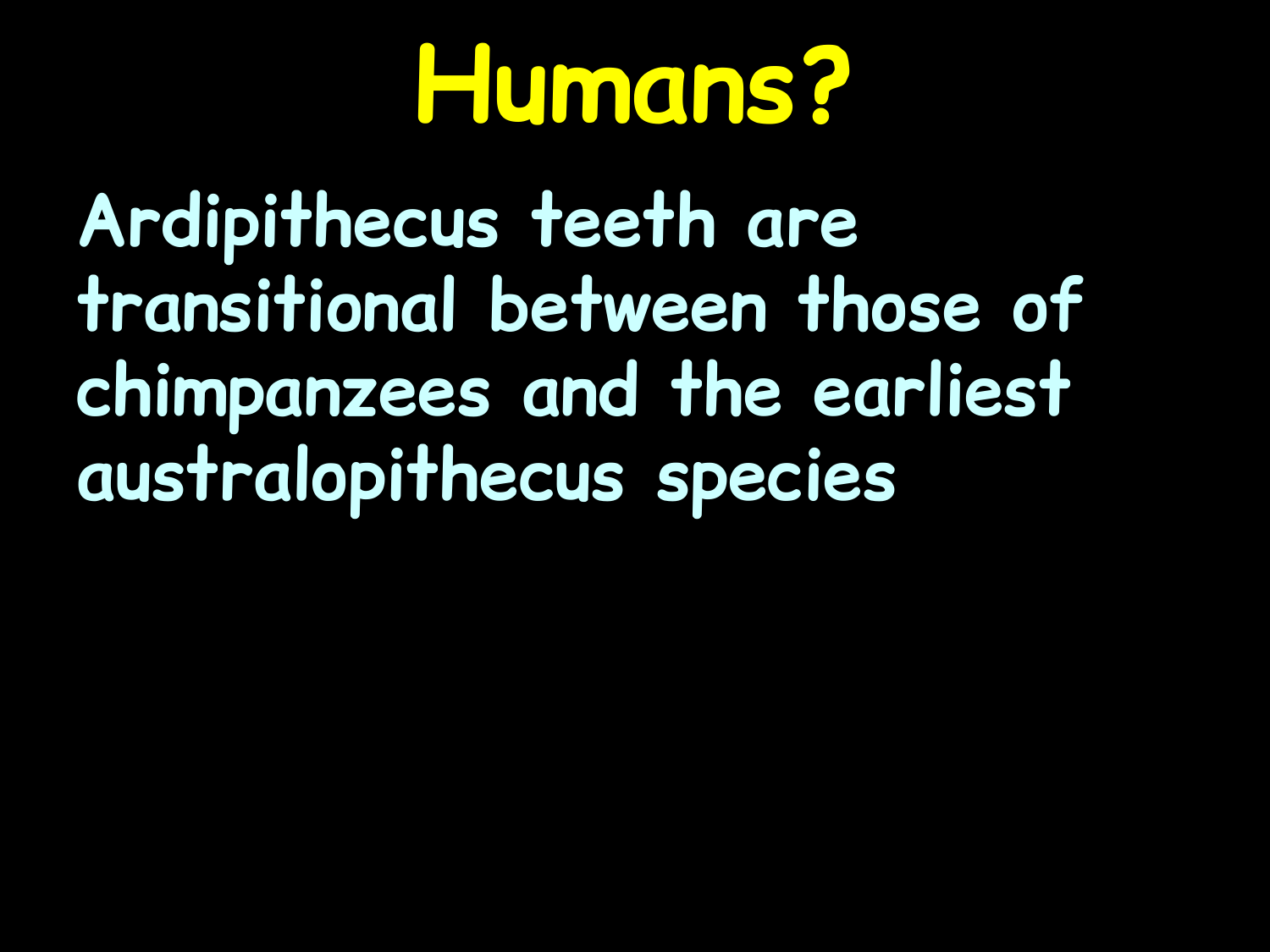

# Humans?
Ardipithecus teeth are transitional between those of chimpanzees and the earliest australopithecus species